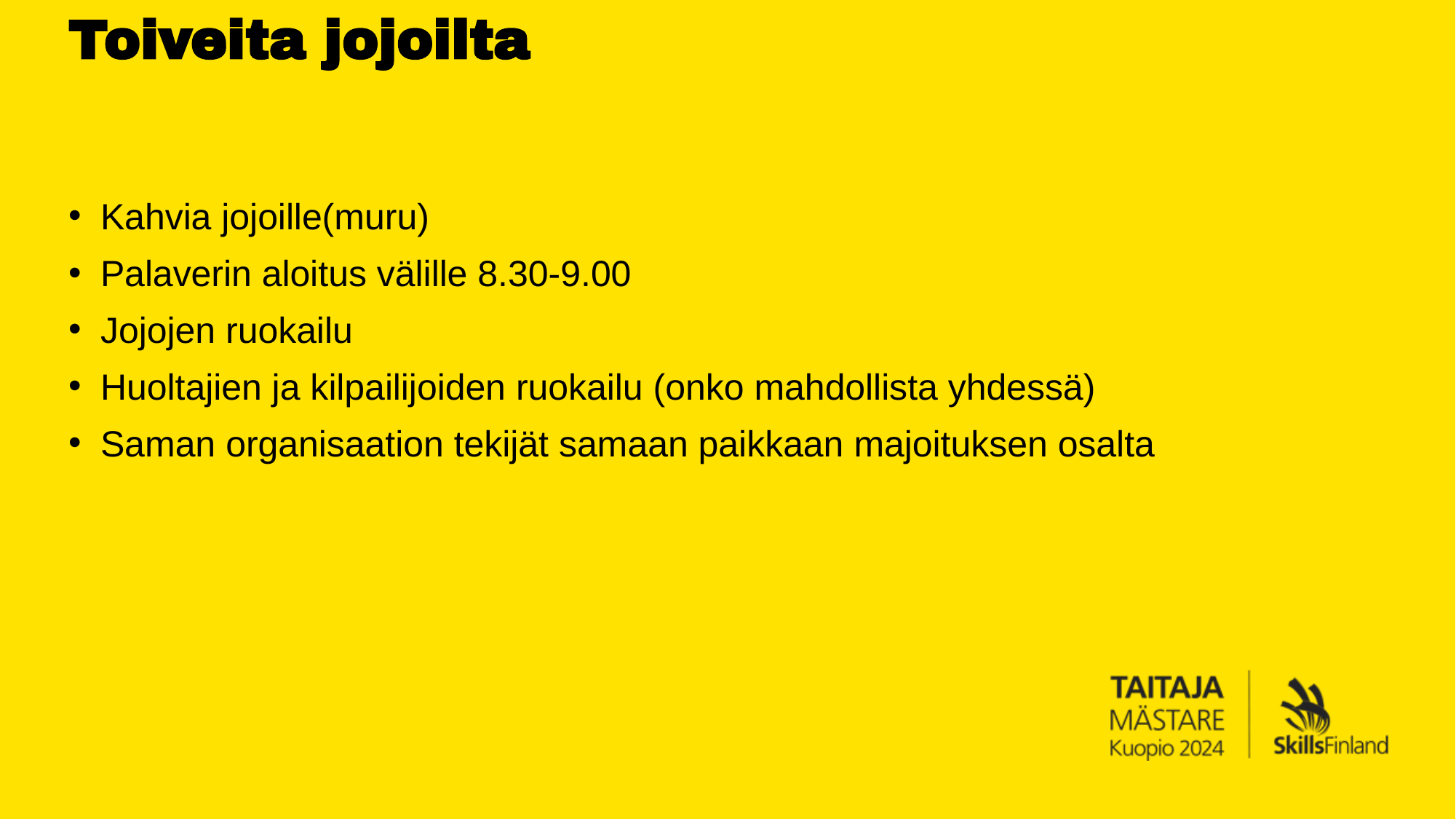

# Toiveita jojoilta
Kahvia jojoille(muru)
Palaverin aloitus välille 8.30-9.00
Jojojen ruokailu
Huoltajien ja kilpailijoiden ruokailu (onko mahdollista yhdessä)
Saman organisaation tekijät samaan paikkaan majoituksen osalta